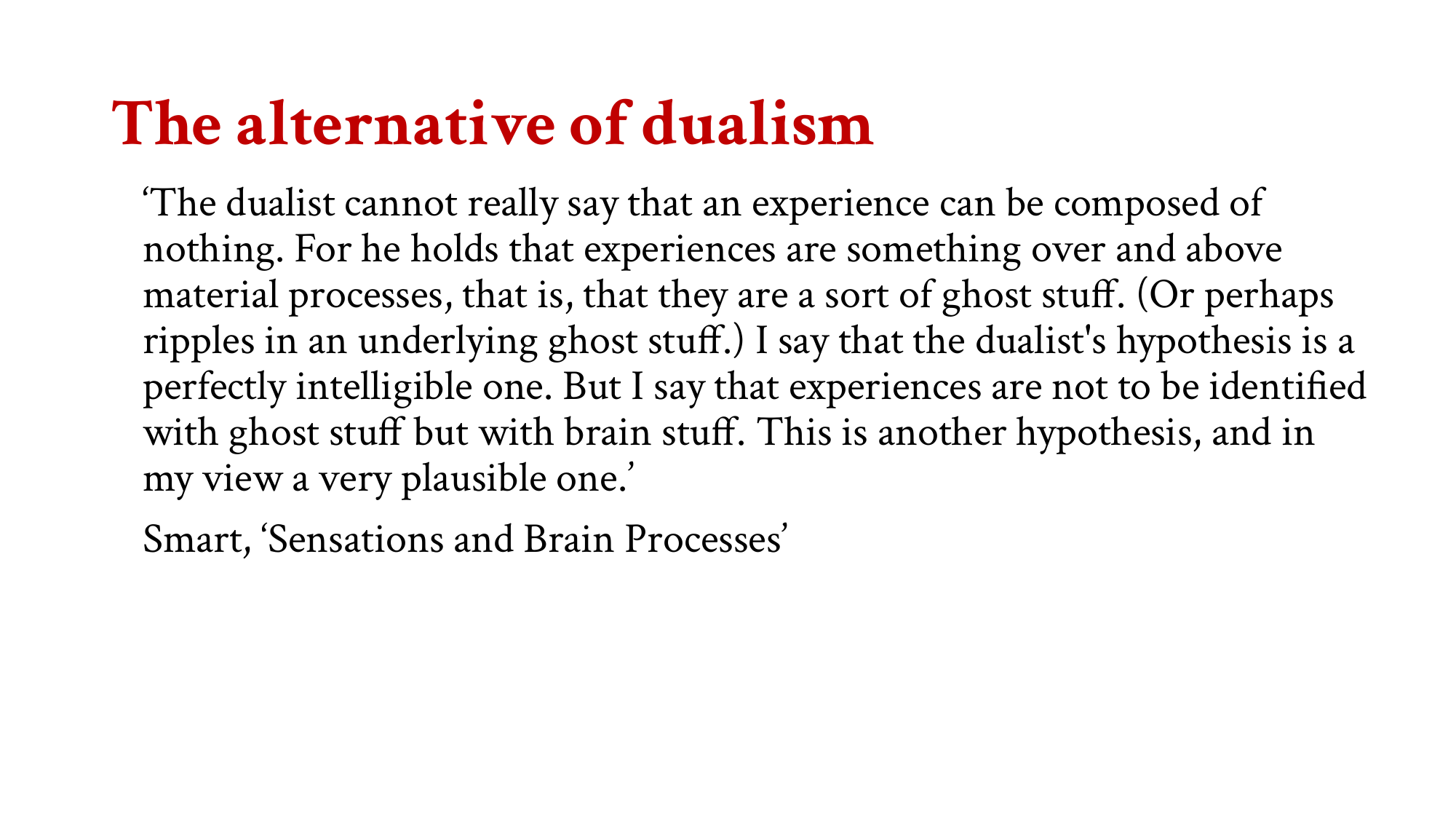

# The alternative of dualism
‘The dualist cannot really say that an experience can be composed of nothing. For he holds that experiences are something over and above material processes, that is, that they are a sort of ghost stuff. (Or perhaps ripples in an underlying ghost stuff.) I say that the dualist's hypothesis is a perfectly intelligible one. But I say that experiences are not to be identified with ghost stuff but with brain stuff. This is another hypothesis, and in my view a very plausible one.’
Smart, ‘Sensations and Brain Processes’